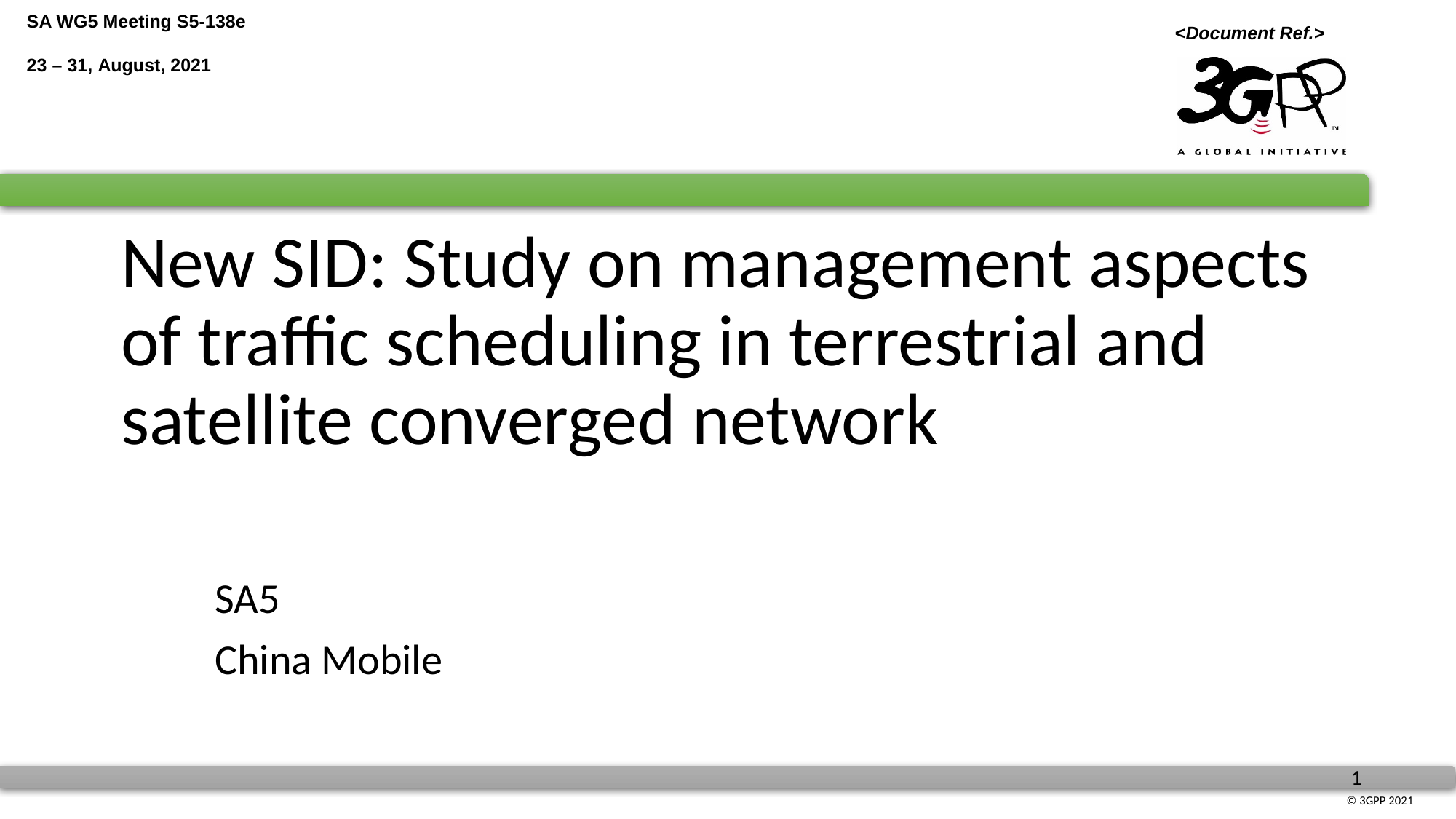

# New SID: Study on management aspects of traffic scheduling in terrestrial and satellite converged network
SA5
China Mobile